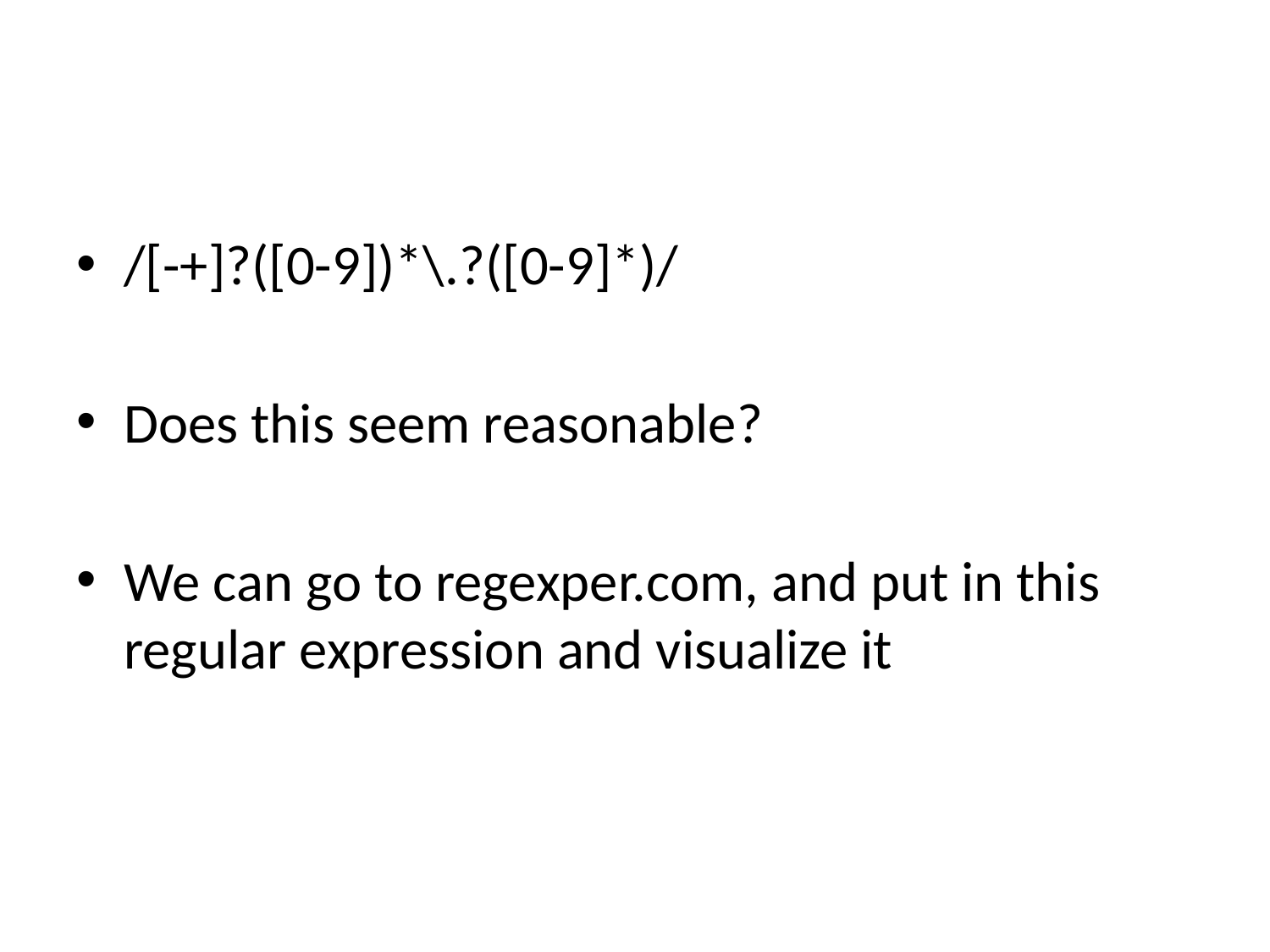

#
/[-+]?([0-9])*\.?([0-9]*)/

Does this seem reasonable?

We can go to regexper.com, and put in this regular expression and visualize it